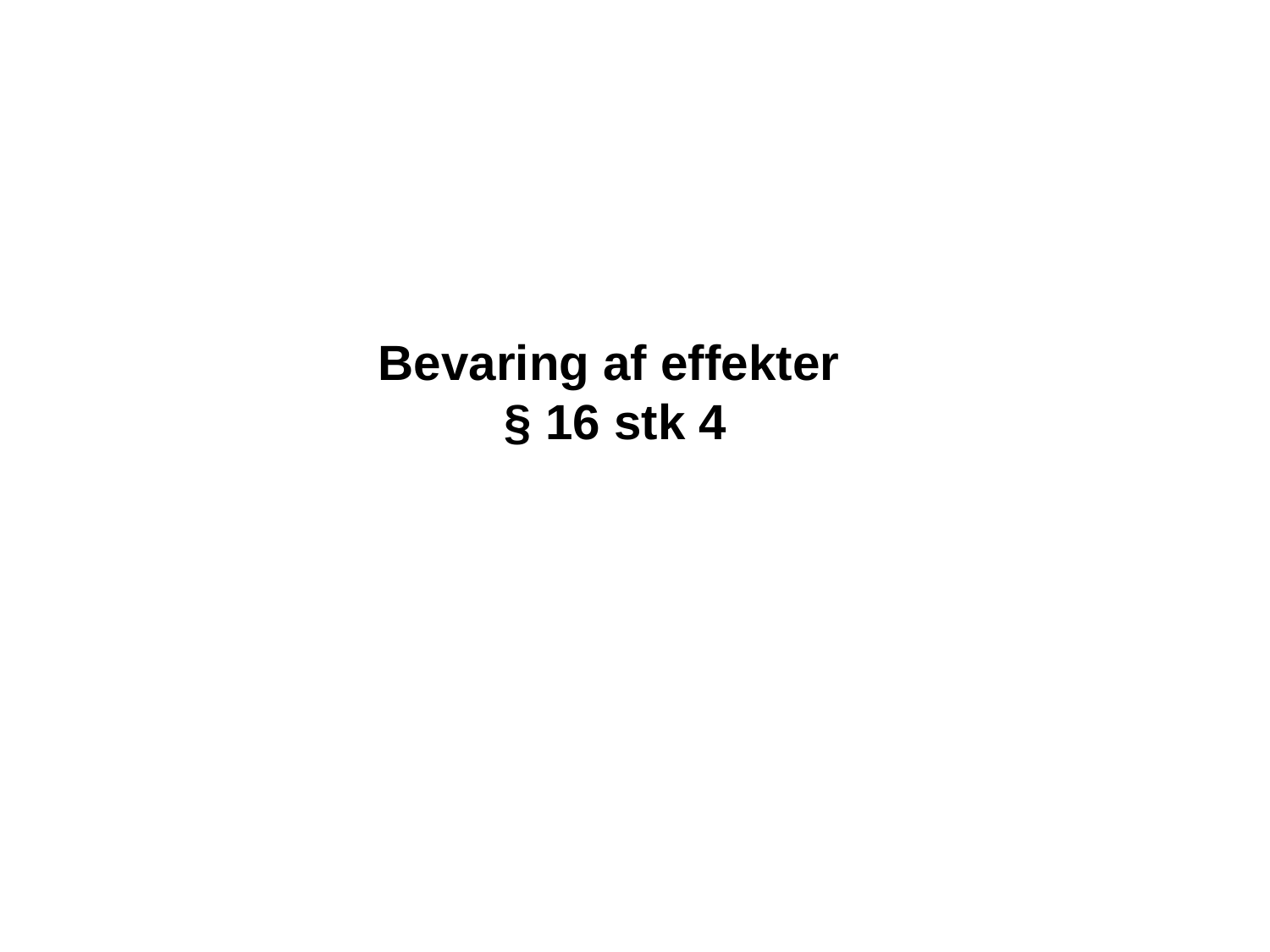

# Bevaring af effekter § 16 stk 4